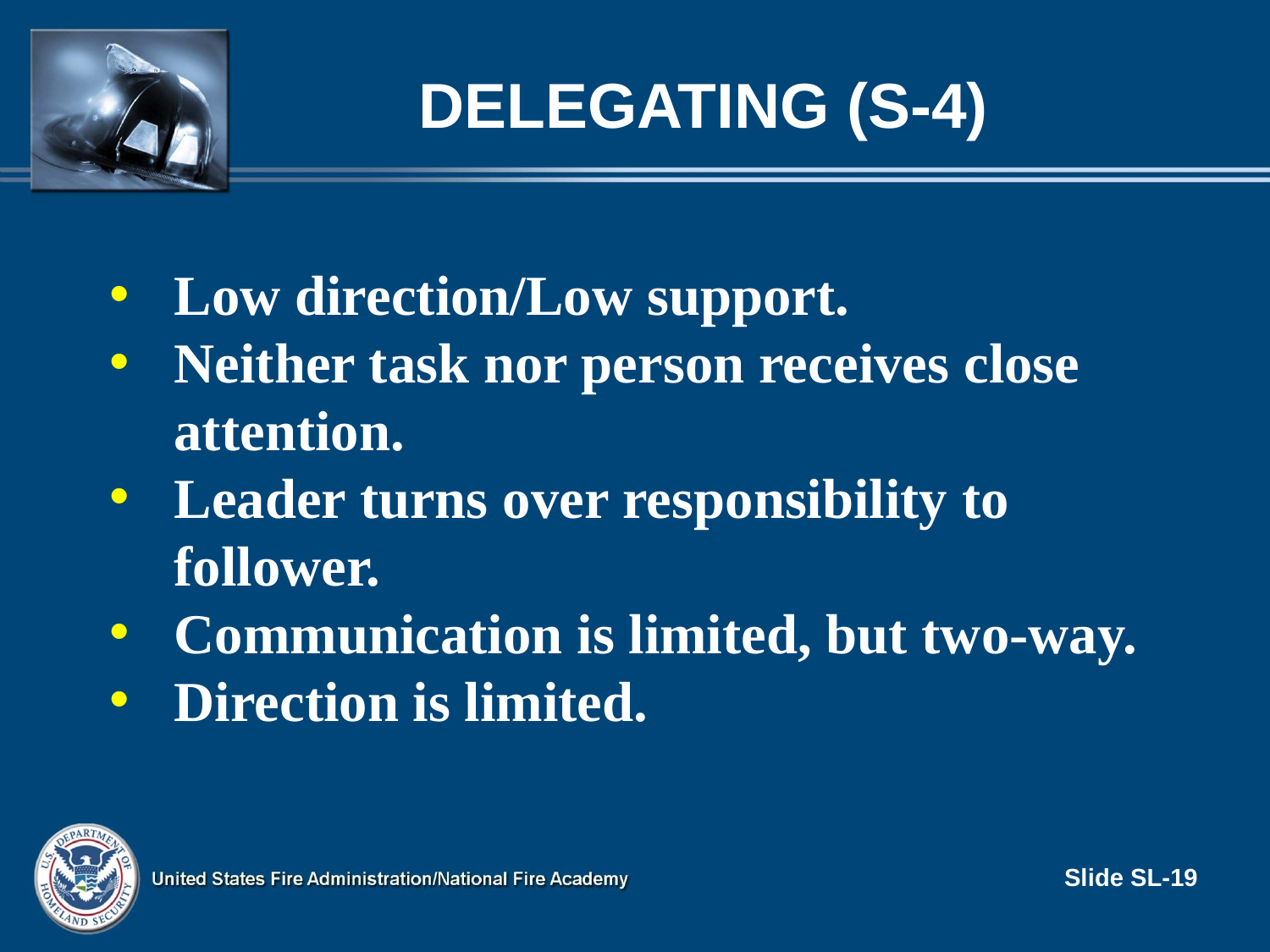

# Delegating (S-4)
Low direction/Low support.
Neither task nor person receives close attention.
Leader turns over responsibility to follower.
Communication is limited, but two-way.
Direction is limited.
Slide SL-19